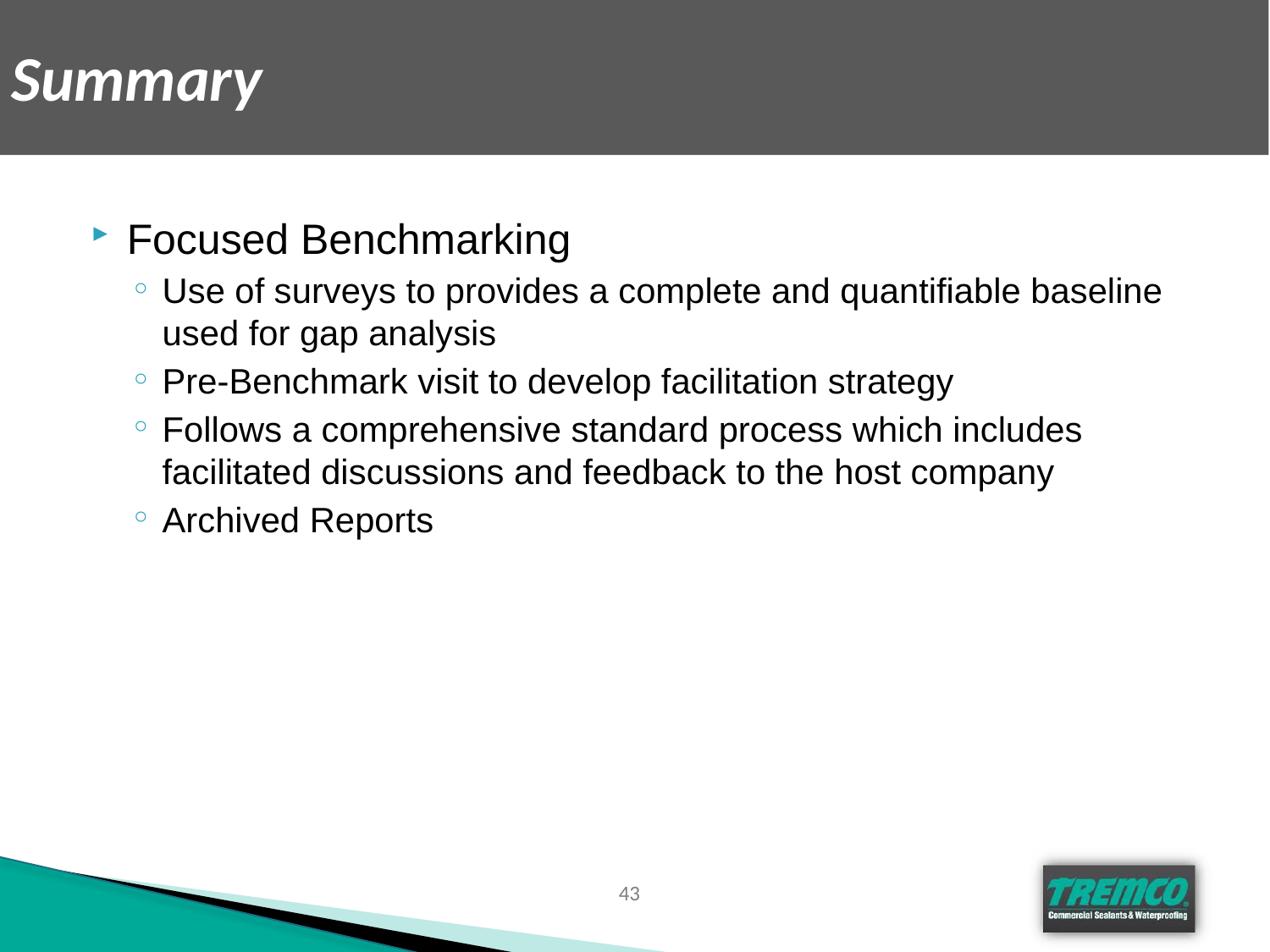

# Summary
Focused Benchmarking
Use of surveys to provides a complete and quantifiable baseline used for gap analysis
Pre-Benchmark visit to develop facilitation strategy
Follows a comprehensive standard process which includes facilitated discussions and feedback to the host company
Archived Reports